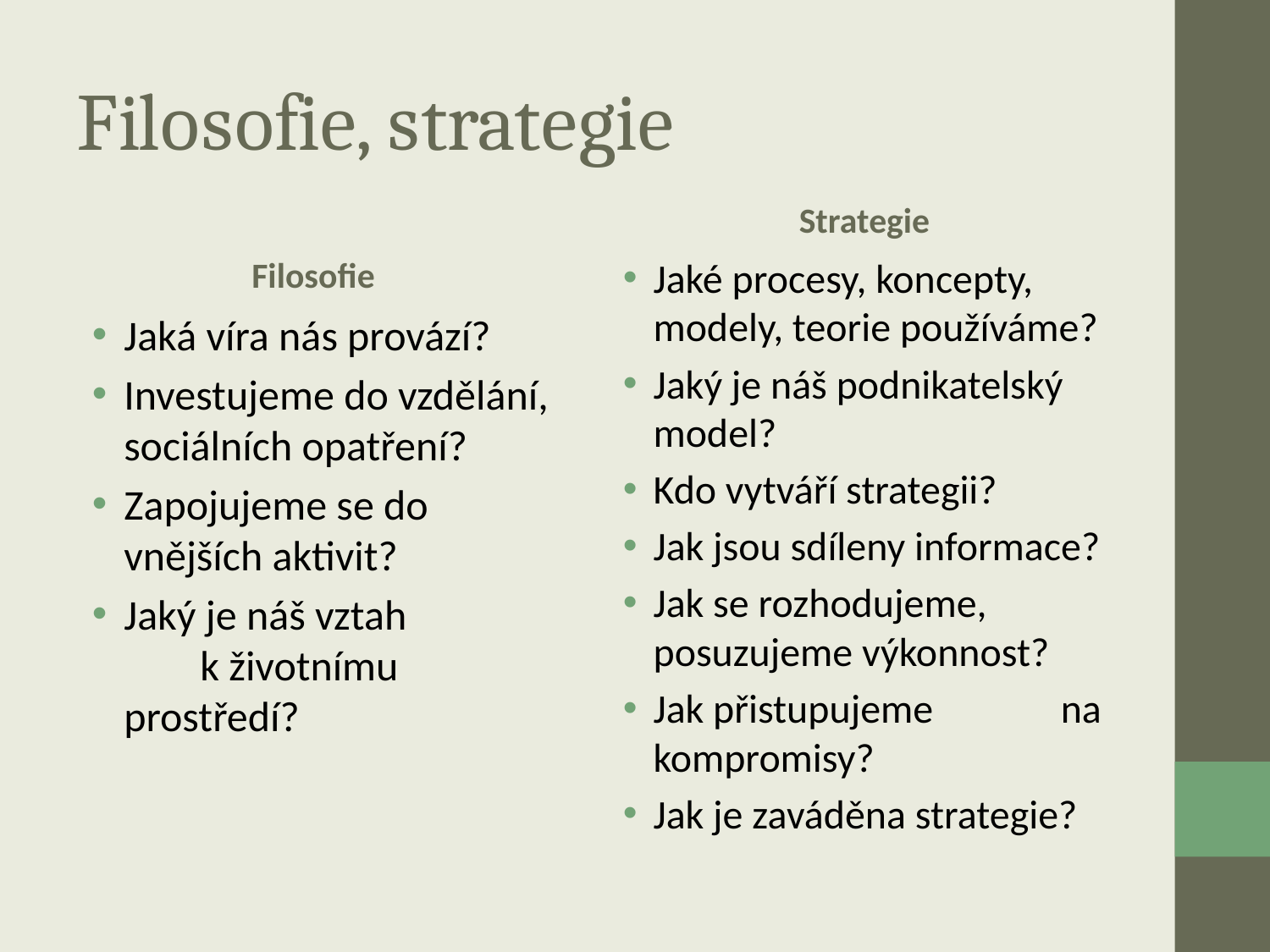

# Filosofie, strategie
Strategie
Filosofie
Jaké procesy, koncepty, modely, teorie používáme?
Jaký je náš podnikatelský model?
Kdo vytváří strategii?
Jak jsou sdíleny informace?
Jak se rozhodujeme, posuzujeme výkonnost?
Jak přistupujeme              na kompromisy?
Jak je zaváděna strategie?

Jaká víra nás provází?
Investujeme do vzdělání, sociálních opatření?
Zapojujeme se do vnějších aktivit?
Jaký je náš vztah                        k životnímu prostředí?